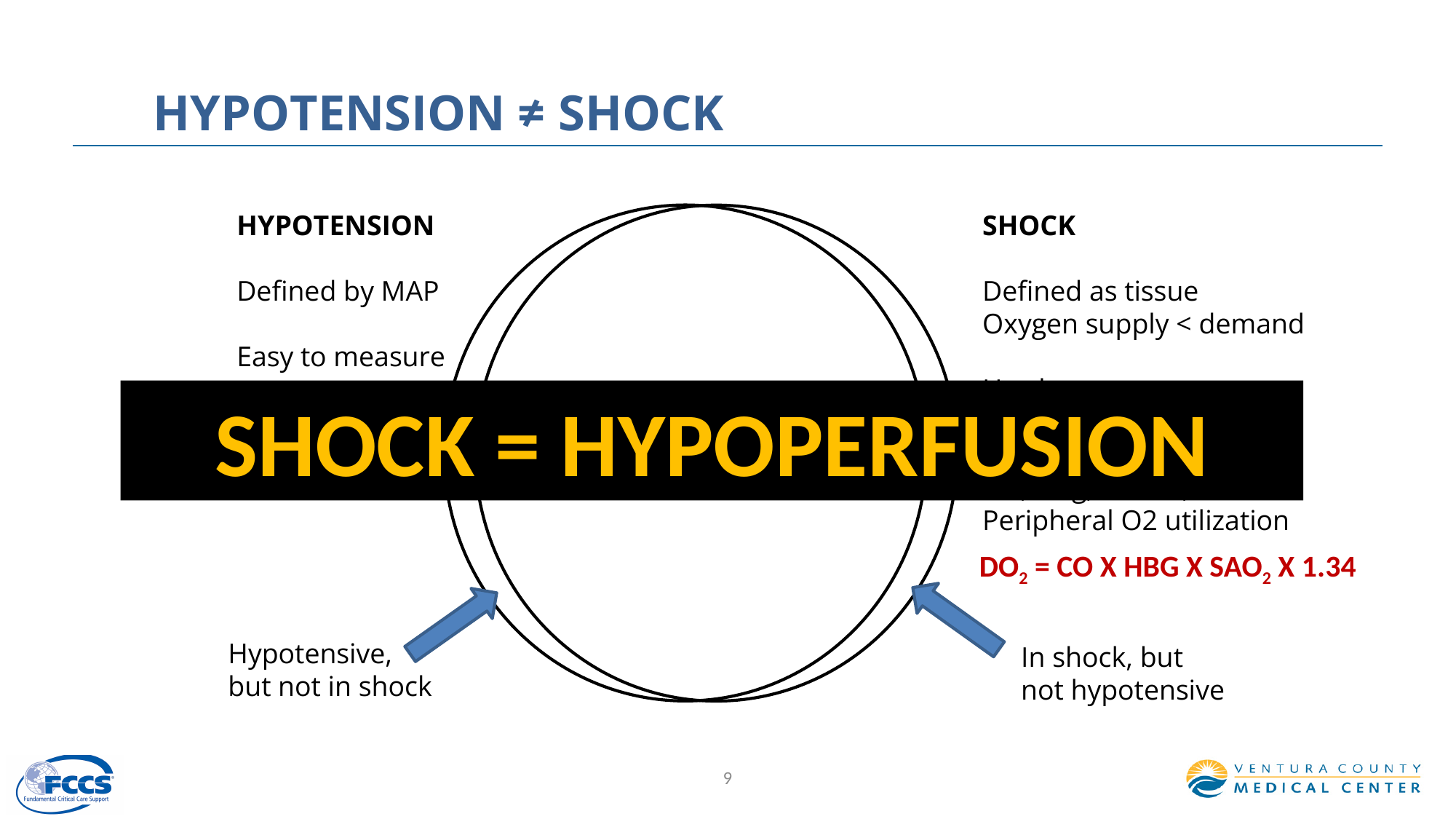

# HYPOTENSION ≠ SHOCK
HYPOTENSION

Defined by MAP

Easy to measure

Determined by:
CO, SVR, CVP
SHOCK

Defined as tissue
Oxygen supply < demand

Harder to measure

Determined by:
CO, Hbg, O2 sat,
Peripheral O2 utilization

SHOCK = HYPOPERFUSION
NEARLY ALL HYPOTENSIVE
PATIENTS ARE IN SHOCK
DO2 = CO x Hbg x SaO2 x 1.34

Hypotensive,
but not in shock
In shock, but
not hypotensive
9